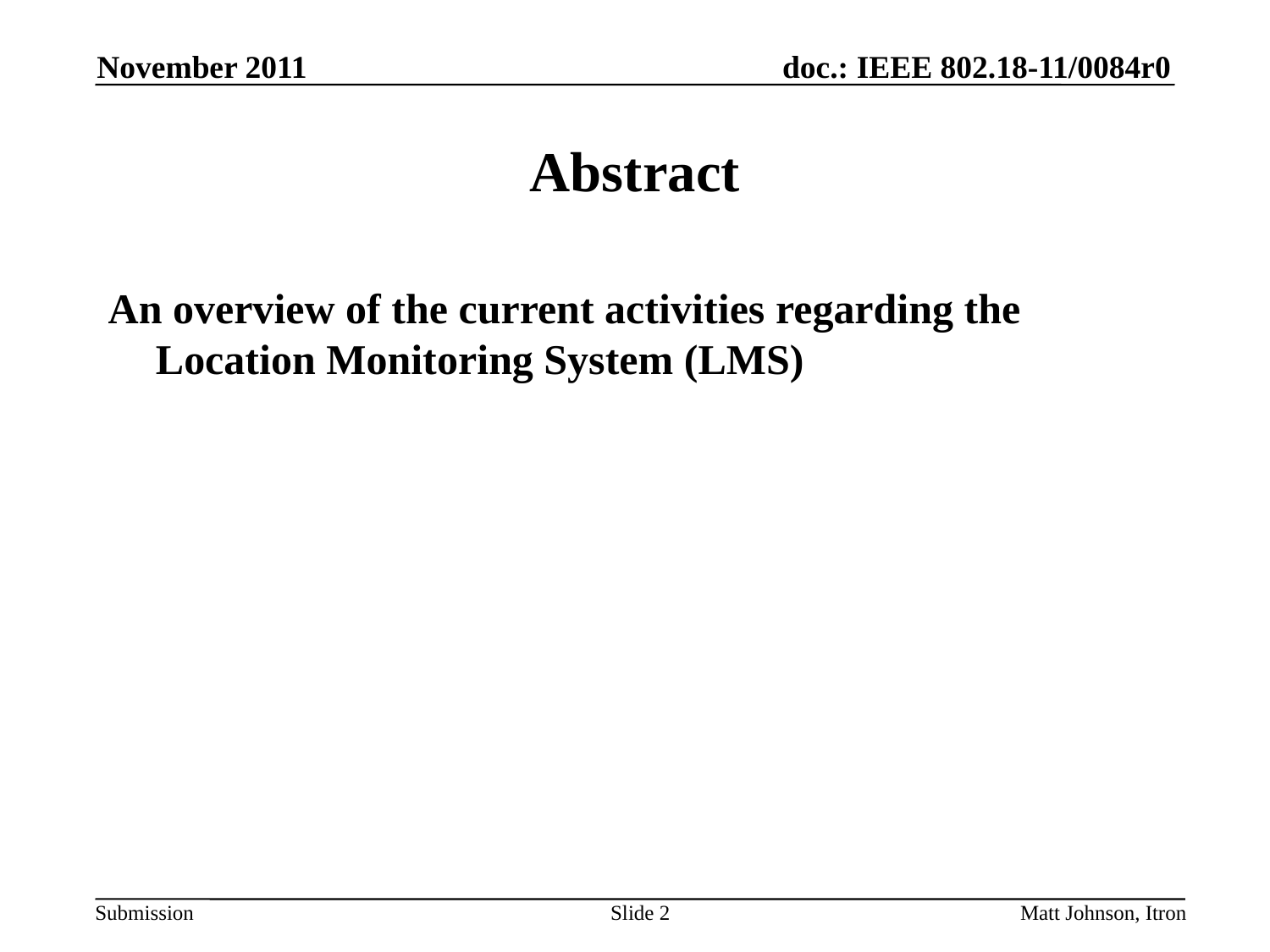

November 2011
# Abstract
An overview of the current activities regarding the Location Monitoring System (LMS)
Slide 2
Matt Johnson, Itron